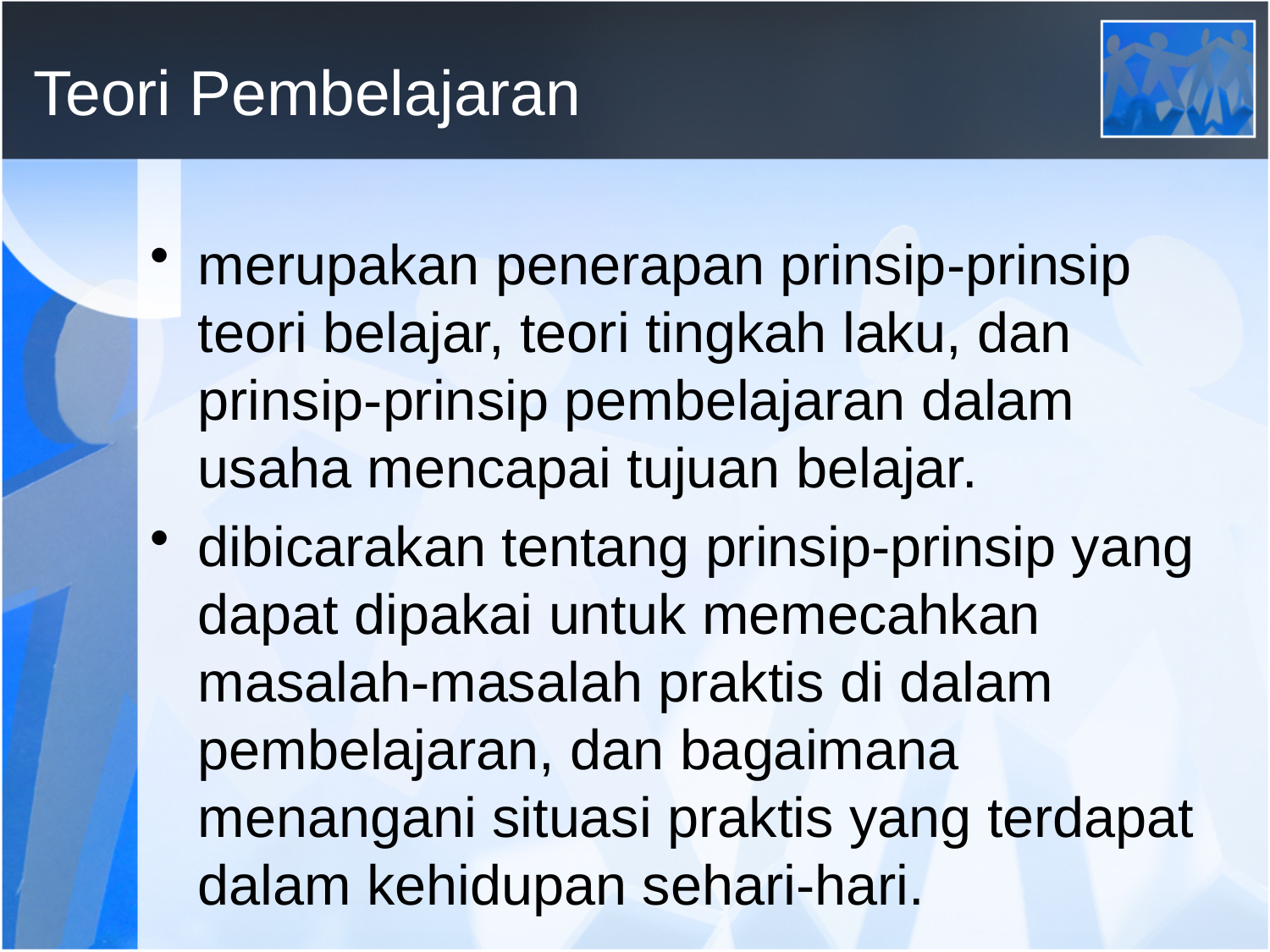

# Teori Pembelajaran
merupakan penerapan prinsip-prinsip teori belajar, teori tingkah laku, dan prinsip-prinsip pembelajaran dalam usaha mencapai tujuan belajar.
dibicarakan tentang prinsip-prinsip yang dapat dipakai untuk memecahkan masalah-masalah praktis di dalam pembelajaran, dan bagaimana menangani situasi praktis yang terdapat dalam kehidupan sehari-hari.